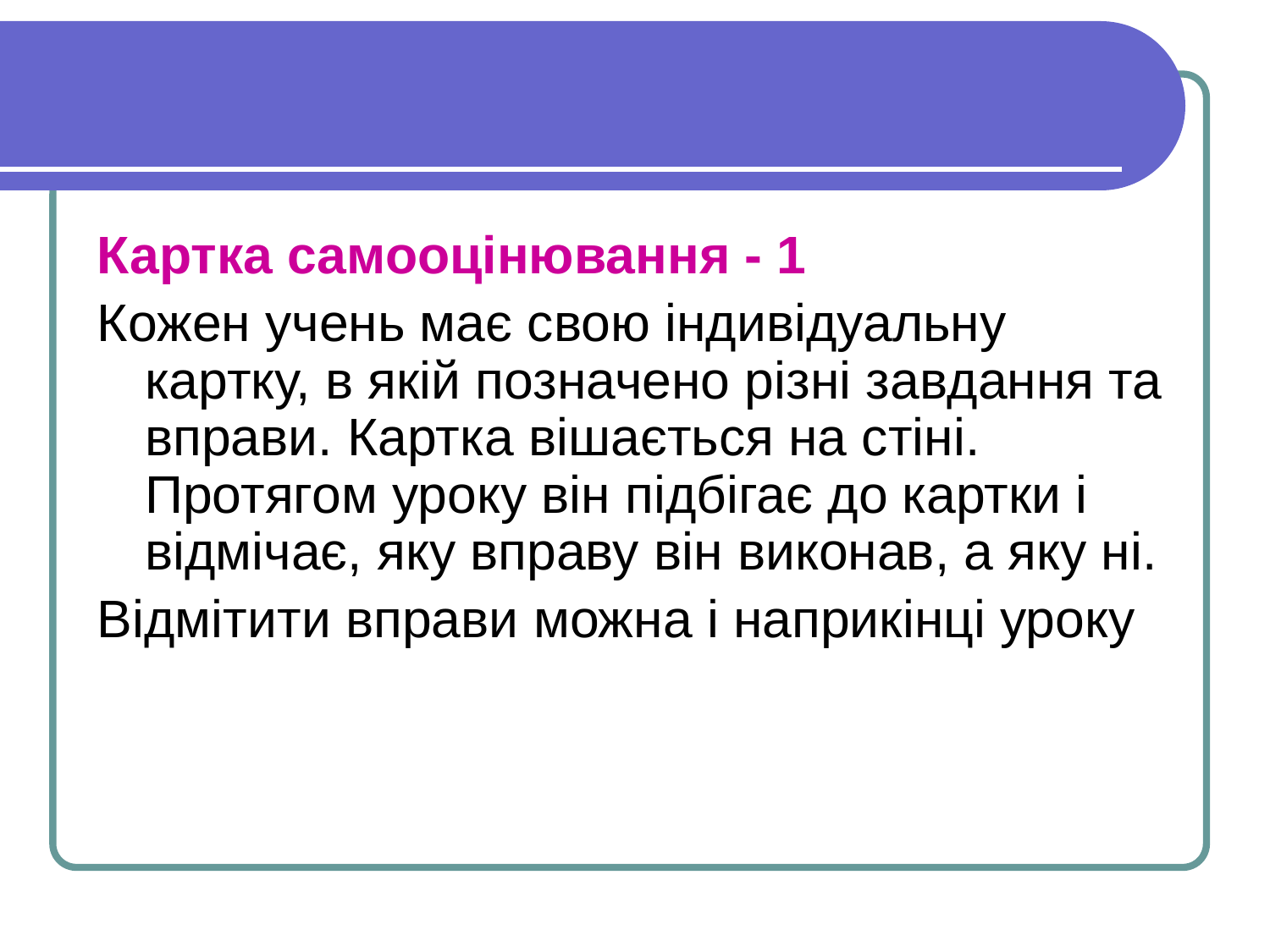

Картка самооцінювання - 1
Кожен учень має свою індивідуальну картку, в якій позначено різні завдання та вправи. Картка вішається на стіні. Протягом уроку він підбігає до картки і відмічає, яку вправу він виконав, а яку ні.
Відмітити вправи можна і наприкінці уроку